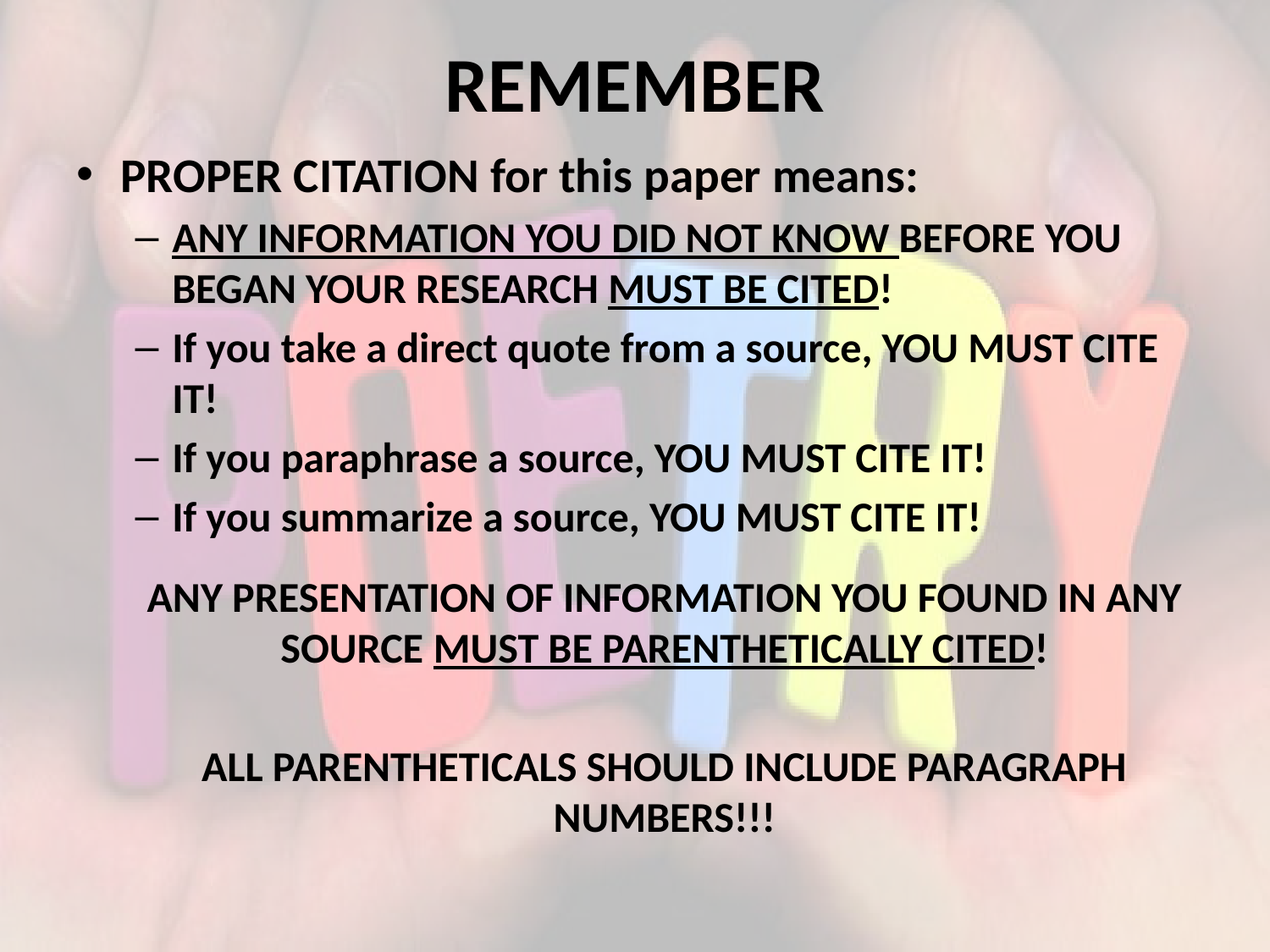

# REMEMBER
PROPER CITATION for this paper means:
ANY INFORMATION YOU DID NOT KNOW BEFORE YOU BEGAN YOUR RESEARCH MUST BE CITED!
If you take a direct quote from a source, YOU MUST CITE IT!
If you paraphrase a source, YOU MUST CITE IT!
If you summarize a source, YOU MUST CITE IT!

ANY PRESENTATION OF INFORMATION YOU FOUND IN ANY SOURCE MUST BE PARENTHETICALLY CITED!

ALL PARENTHETICALS SHOULD INCLUDE PARAGRAPH NUMBERS!!!